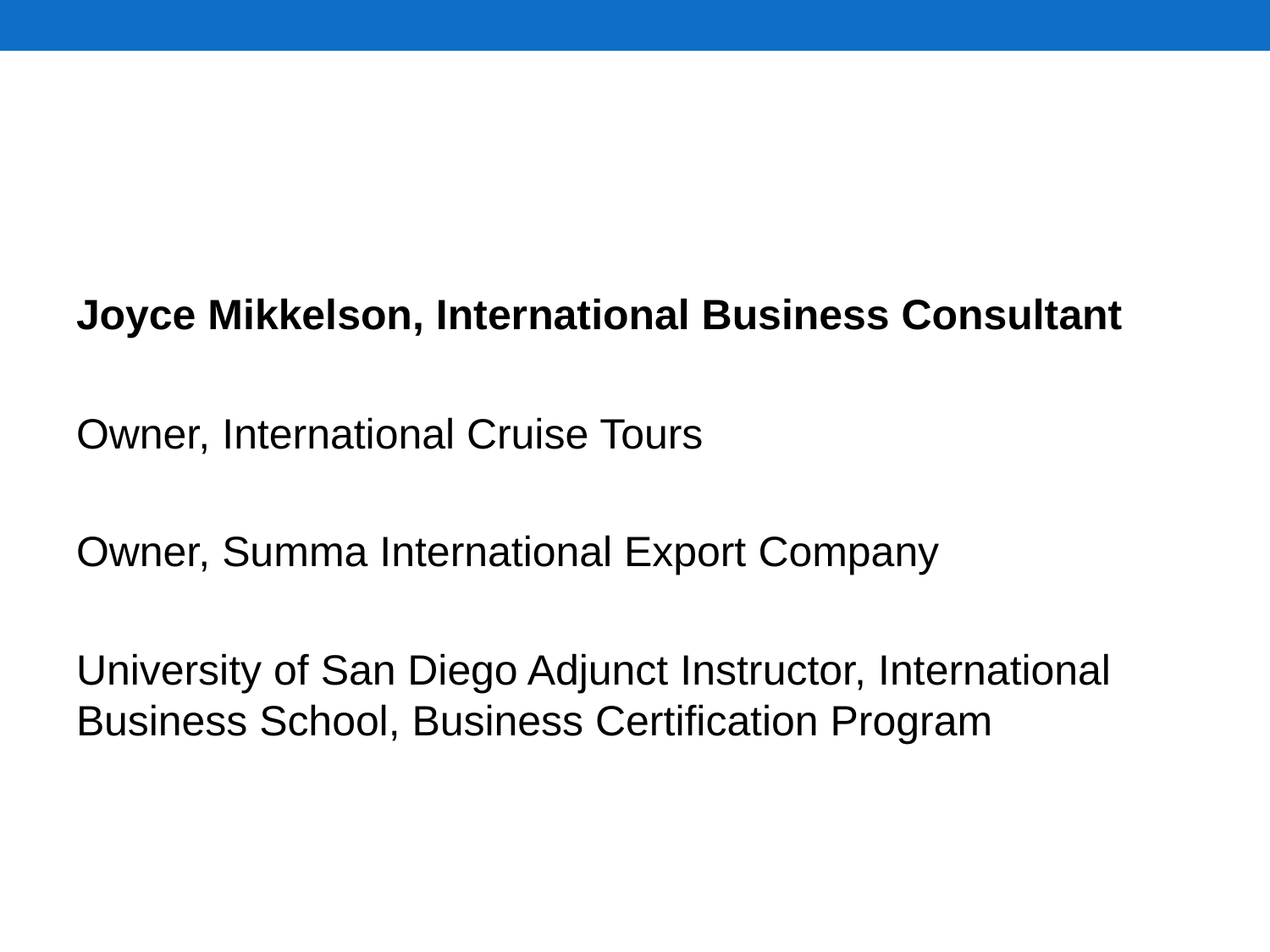

#

Joyce Mikkelson, International Business Consultant

Owner, International Cruise Tours

Owner, Summa International Export Company

University of San Diego Adjunct Instructor, International Business School, Business Certification Program